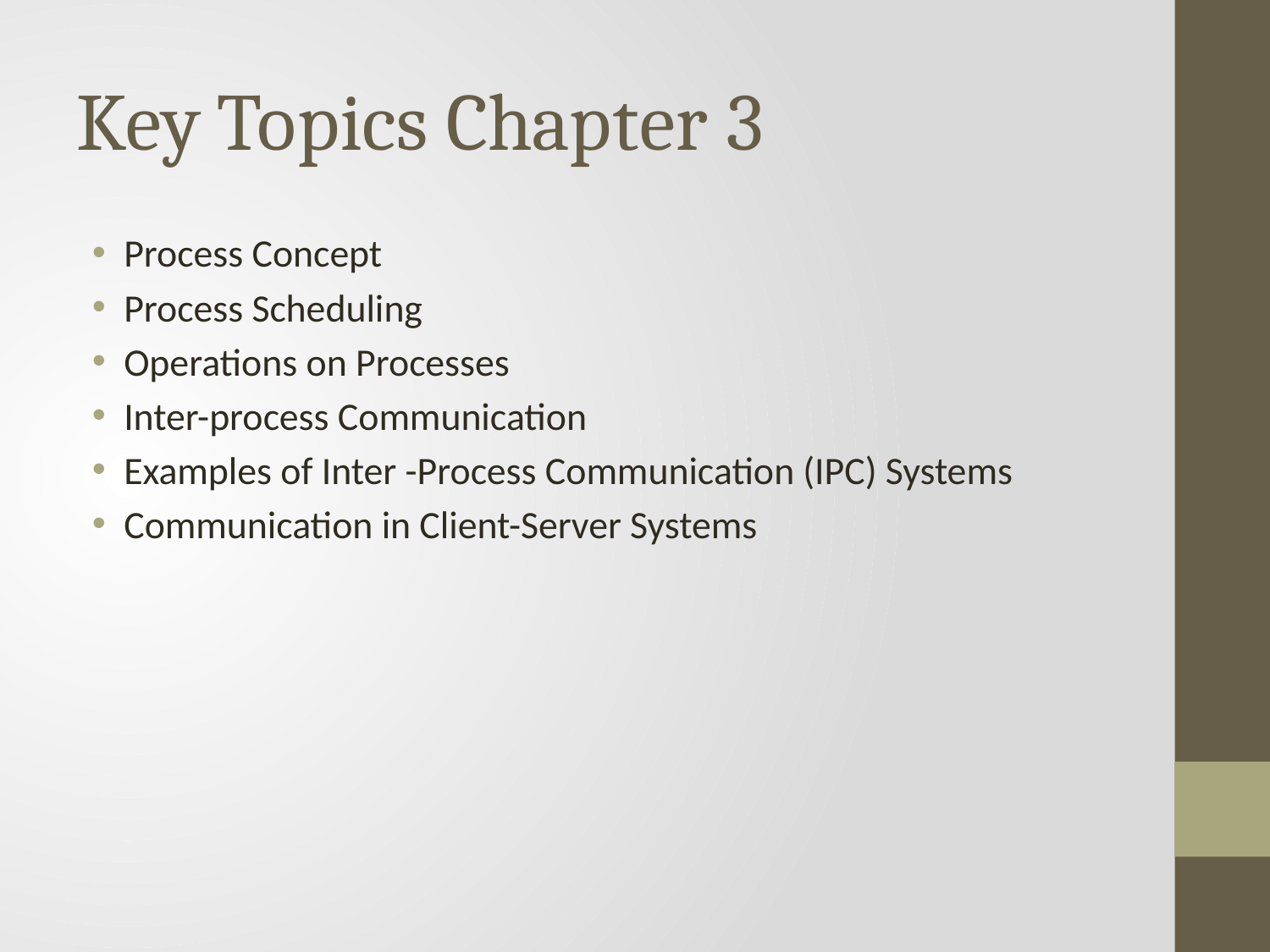

# Key Topics Chapter 3
Process Concept
Process Scheduling
Operations on Processes
Inter-process Communication
Examples of Inter -Process Communication (IPC) Systems
Communication in Client-Server Systems